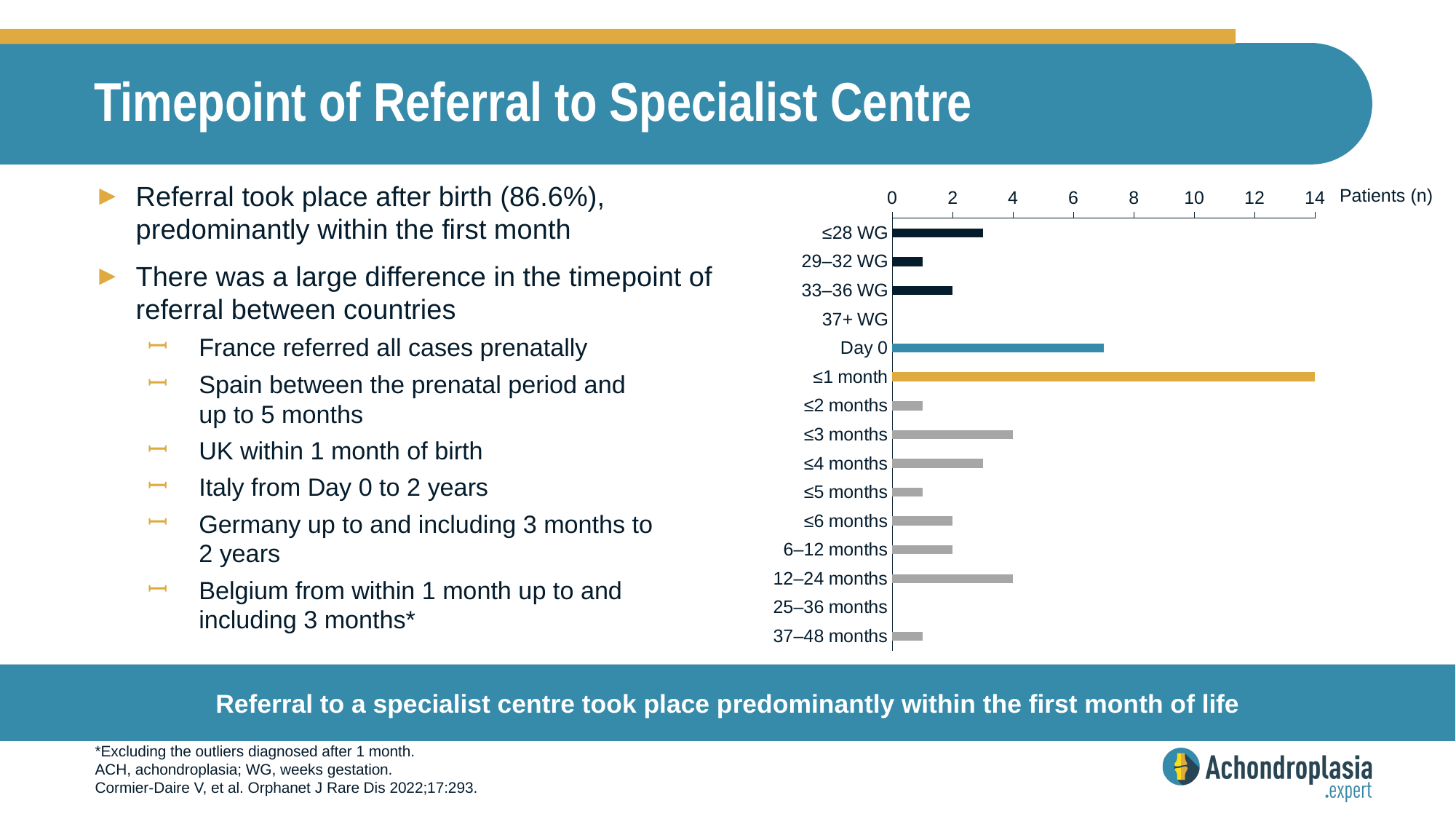

# Timepoint of Referral to Specialist Centre
Referral took place after birth (86.6%), predominantly within the first month
There was a large difference in the timepoint of referral between countries
France referred all cases prenatally
Spain between the prenatal period and
up to 5 months
UK within 1 month of birth
Italy from Day 0 to 2 years
Germany up to and including 3 months to
2 years
Belgium from within 1 month up to and including 3 months*
Patients (n)

### Chart

| Category | Total |
|---|---|
| ≤28 WG | 3.0 |
| 29–32 WG | 1.0 |
| 33–36 WG | 2.0 |
| 37+ WG | 0.0 |
| Day 0 | 7.0 |
| ≤1 month | 14.0 |
| ≤2 months | 1.0 |
| ≤3 months | 4.0 |
| ≤4 months | 3.0 |
| ≤5 months | 1.0 |
| ≤6 months | 2.0 |
| 6–12 months | 2.0 |
| 12–24 months | 4.0 |
| 25–36 months | 0.0 |
| 37–48 months | 1.0 |
Referral to a specialist centre took place predominantly within the first month of life
*Excluding the outliers diagnosed after 1 month.
ACH, achondroplasia; WG, weeks gestation.
Cormier‑Daire V, et al. Orphanet J Rare Dis 2022;17:293.